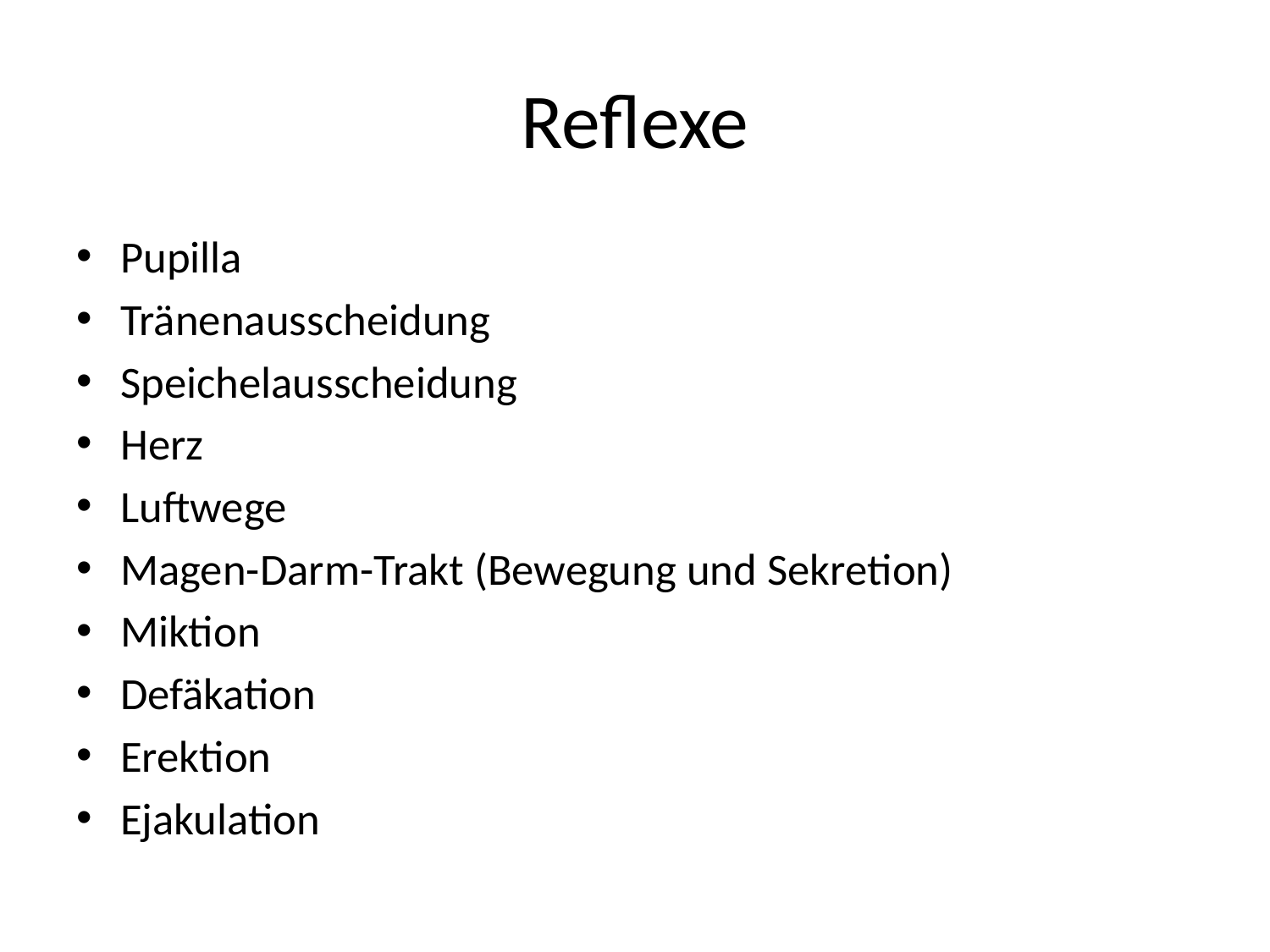

# Reflexe
Pupilla
Tränenausscheidung
Speichelausscheidung
Herz
Luftwege
Magen-Darm-Trakt (Bewegung und Sekretion)
Miktion
Defäkation
Erektion
Ejakulation